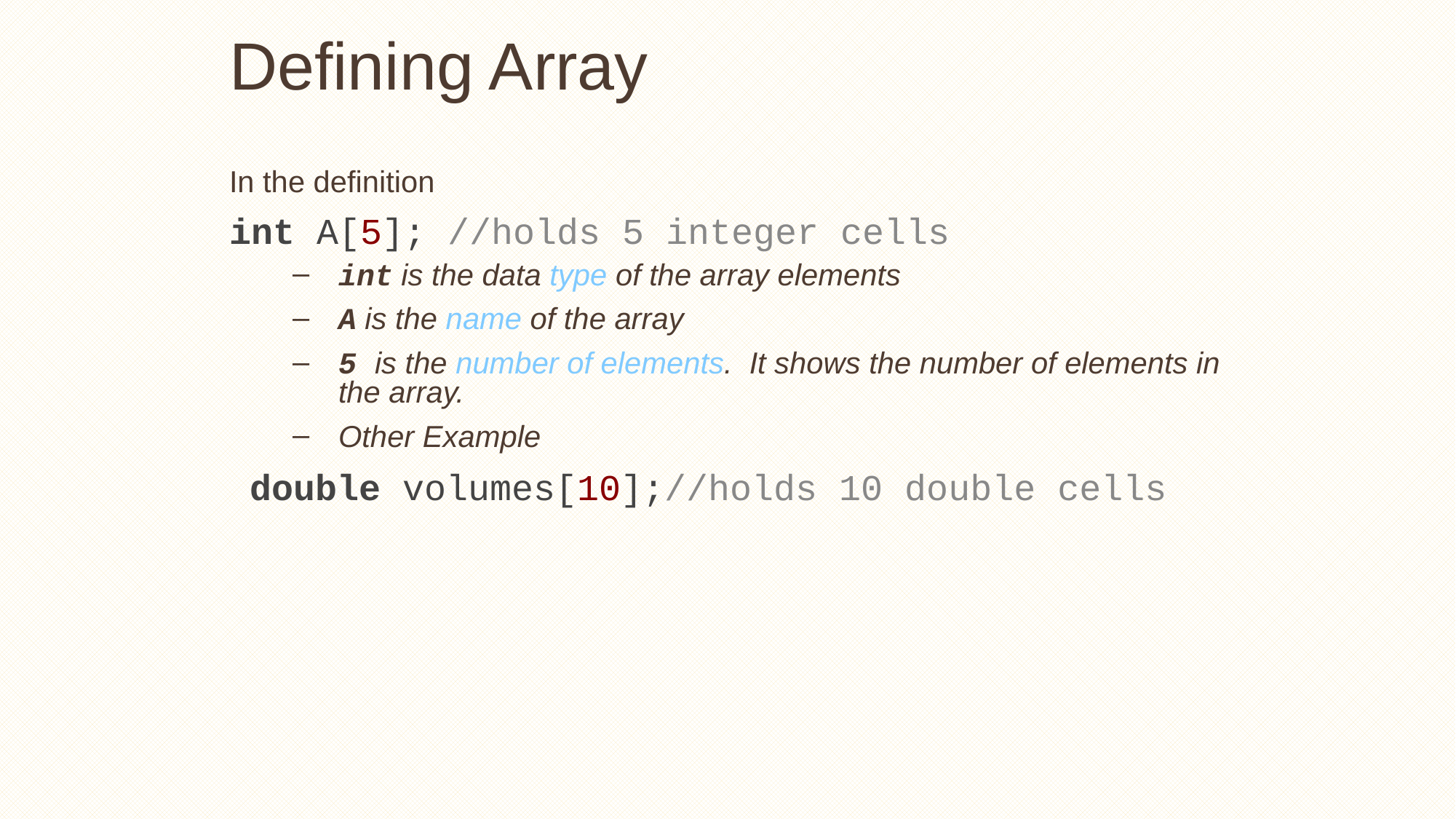

# Defining Array
In the definition
int A[5]; //holds 5 integer cells
int is the data type of the array elements
A is the name of the array
5 is the number of elements.  It shows the number of elements in the array.
Other Example
double volumes[10];//holds 10 double cells